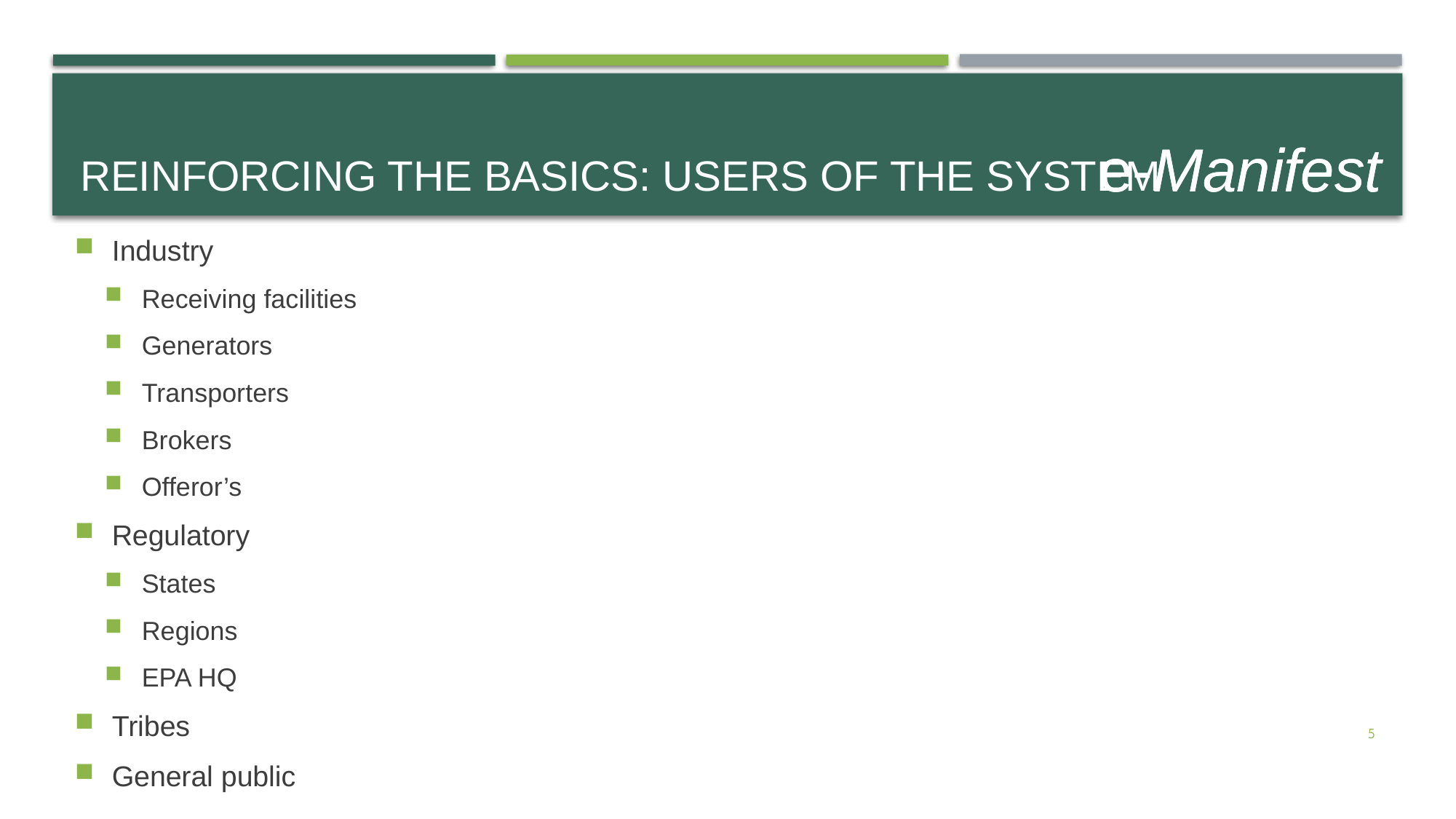

e-Manifest
Reinforcing the basics: Users of the system
Industry
Receiving facilities
Generators
Transporters
Brokers
Offeror’s
Regulatory
States
Regions
EPA HQ
Tribes
General public

5